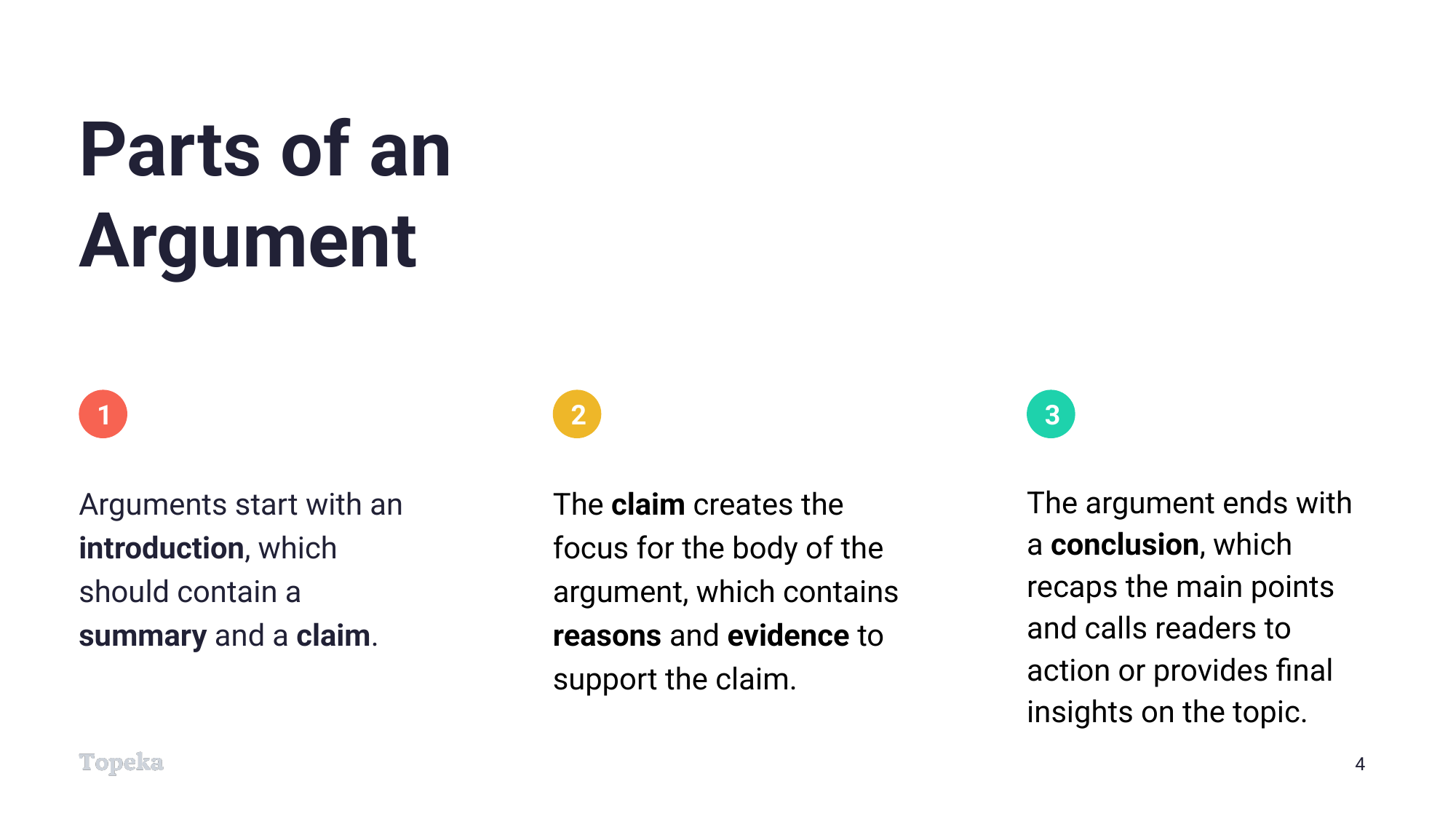

# Parts of an Argument
Arguments start with an introduction, which should contain a summary and a claim.
The claim creates the focus for the body of the argument, which contains reasons and evidence to support the claim.
The argument ends with a conclusion, which recaps the main points and calls readers to action or provides final insights on the topic.